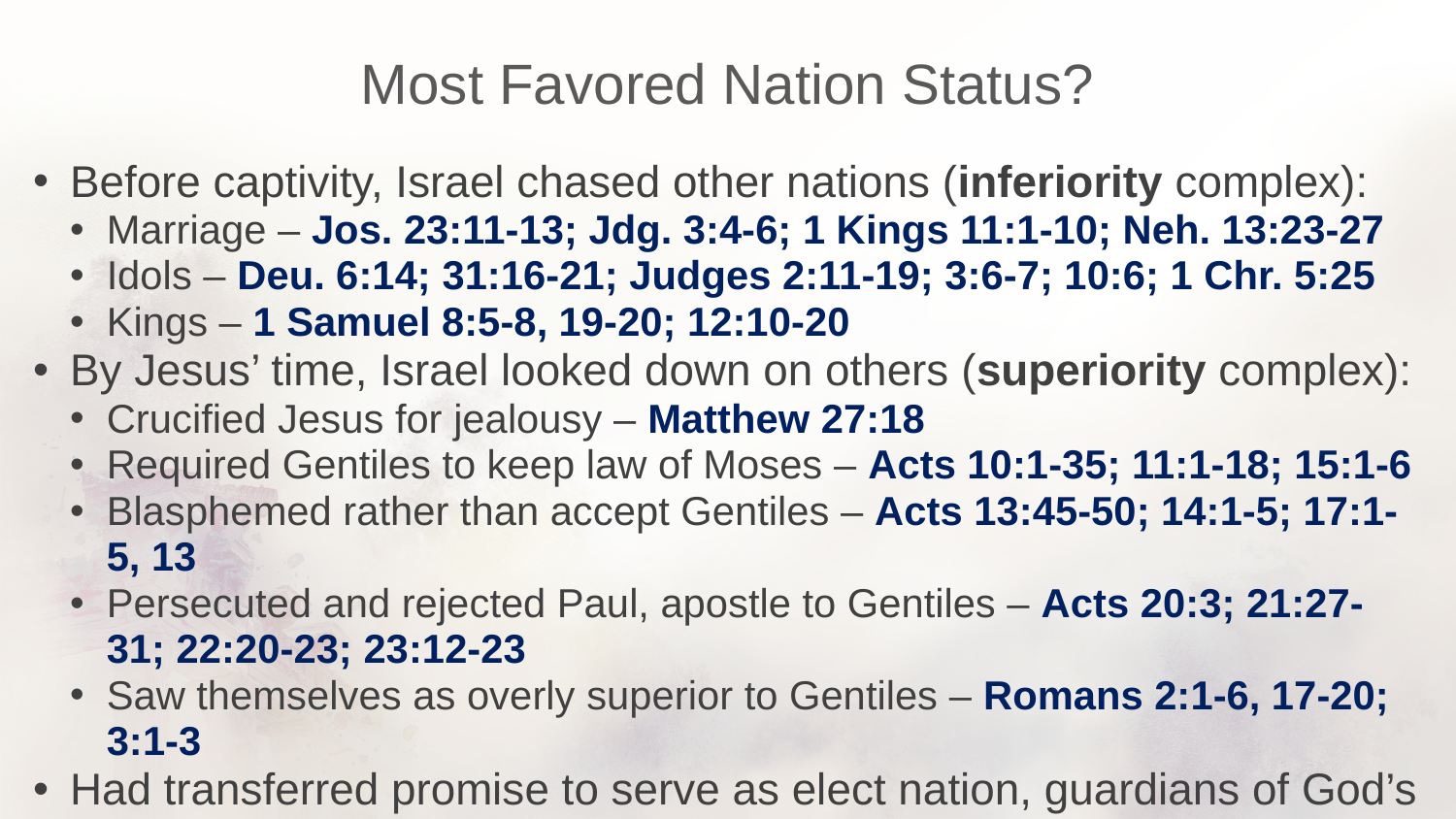

# Most Favored Nation Status?
Before captivity, Israel chased other nations (inferiority complex):
Marriage – Jos. 23:11-13; Jdg. 3:4-6; 1 Kings 11:1-10; Neh. 13:23-27
Idols – Deu. 6:14; 31:16-21; Judges 2:11-19; 3:6-7; 10:6; 1 Chr. 5:25
Kings – 1 Samuel 8:5-8, 19-20; 12:10-20
By Jesus’ time, Israel looked down on others (superiority complex):
Crucified Jesus for jealousy – Matthew 27:18
Required Gentiles to keep law of Moses – Acts 10:1-35; 11:1-18; 15:1-6
Blasphemed rather than accept Gentiles – Acts 13:45-50; 14:1-5; 17:1-5, 13
Persecuted and rejected Paul, apostle to Gentiles – Acts 20:3; 21:27-31; 22:20-23; 23:12-23
Saw themselves as overly superior to Gentiles – Romans 2:1-6, 17-20; 3:1-3
Had transferred promise to serve as elect nation, guardians of God’s Word, and conduit of Messiah as permanent spiritual favor.
Favored nation status meant more to them than salvation itself, jealously.